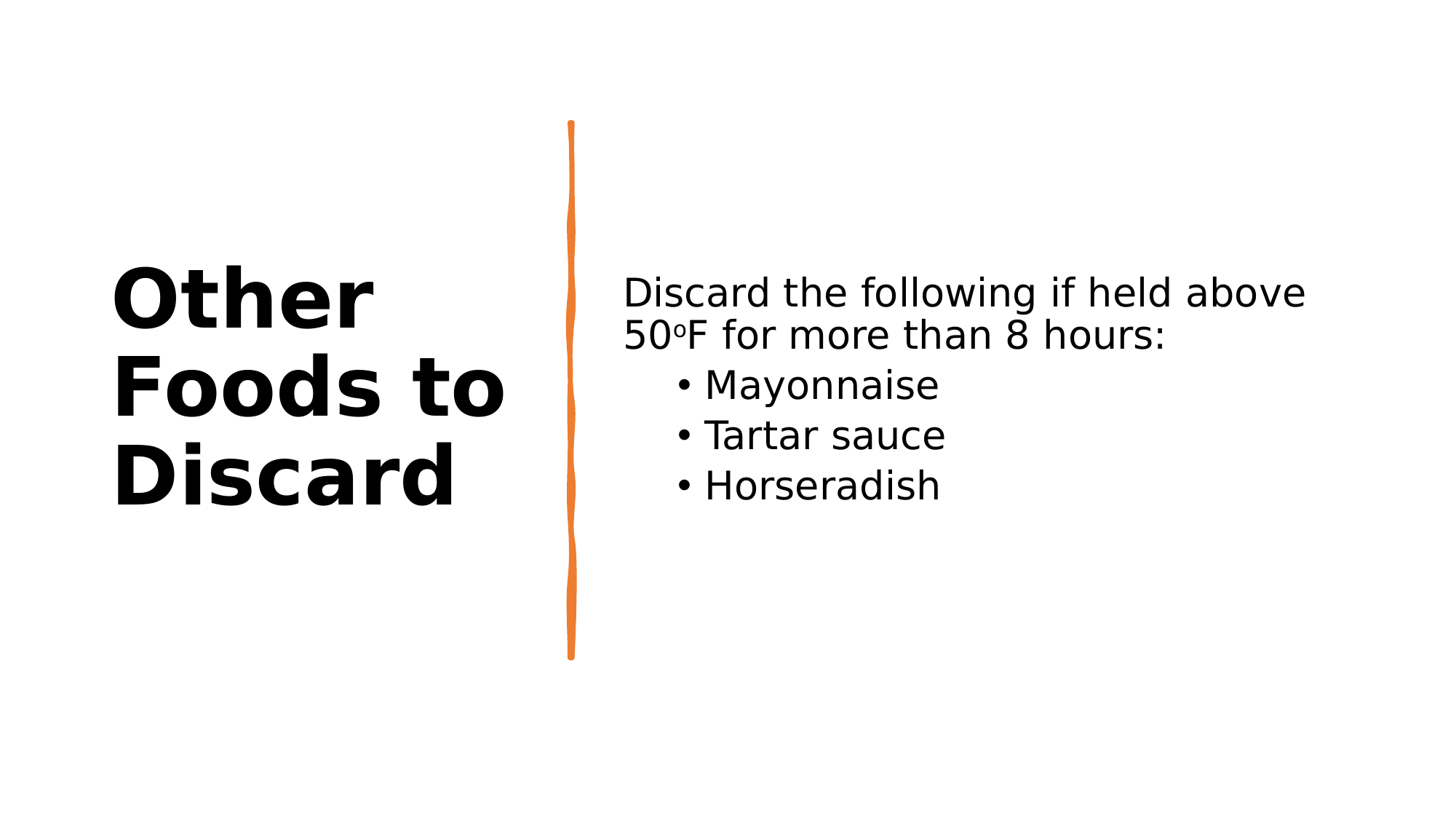

# Other Foods to Discard
Discard the following if held above 50oF for more than 8 hours:
Mayonnaise
Tartar sauce
Horseradish